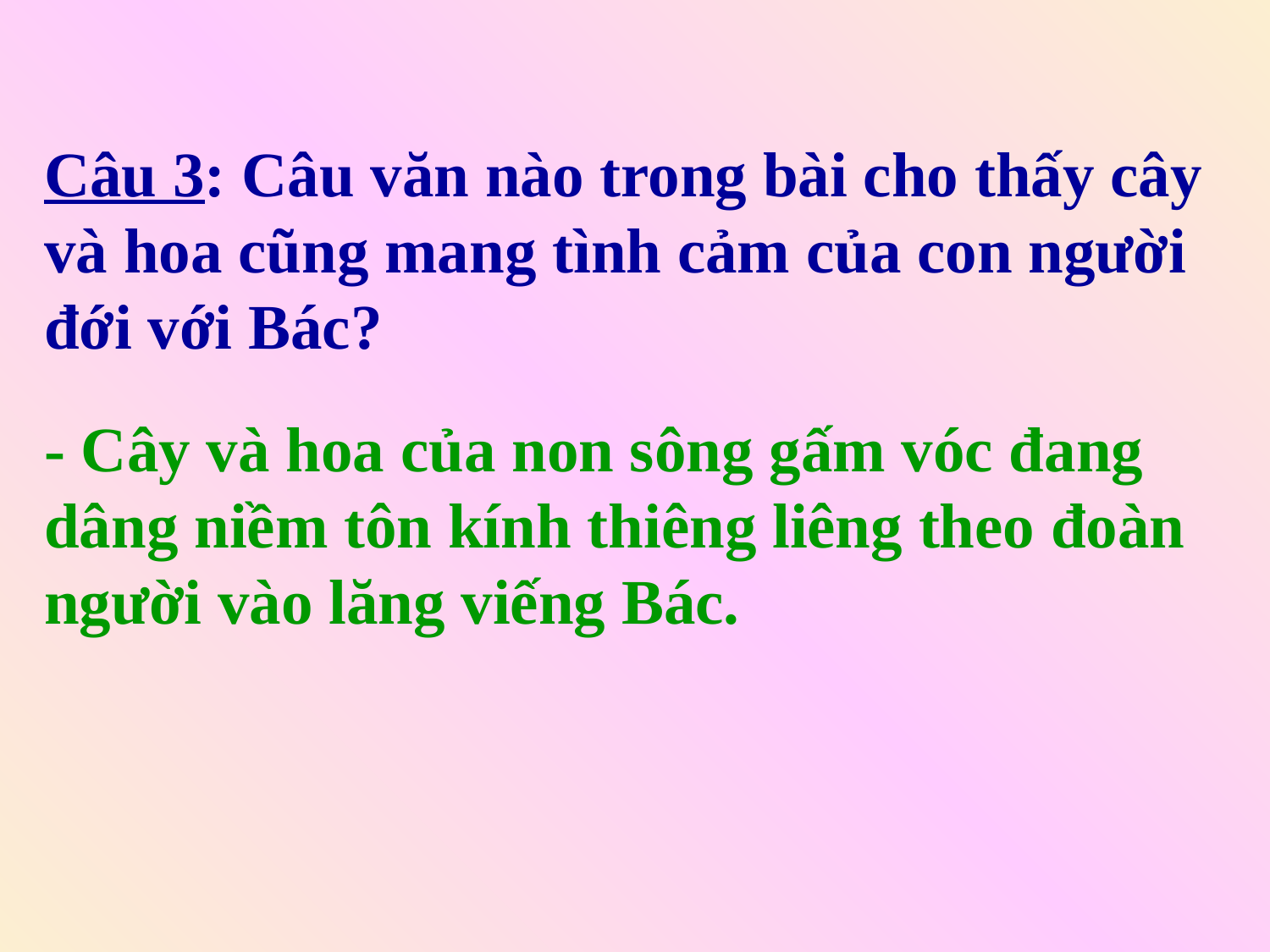

Câu 3: Câu văn nào trong bài cho thấy cây và hoa cũng mang tình cảm của con người đới với Bác?
- Cây và hoa của non sông gấm vóc đang dâng niềm tôn kính thiêng liêng theo đoàn người vào lăng viếng Bác.